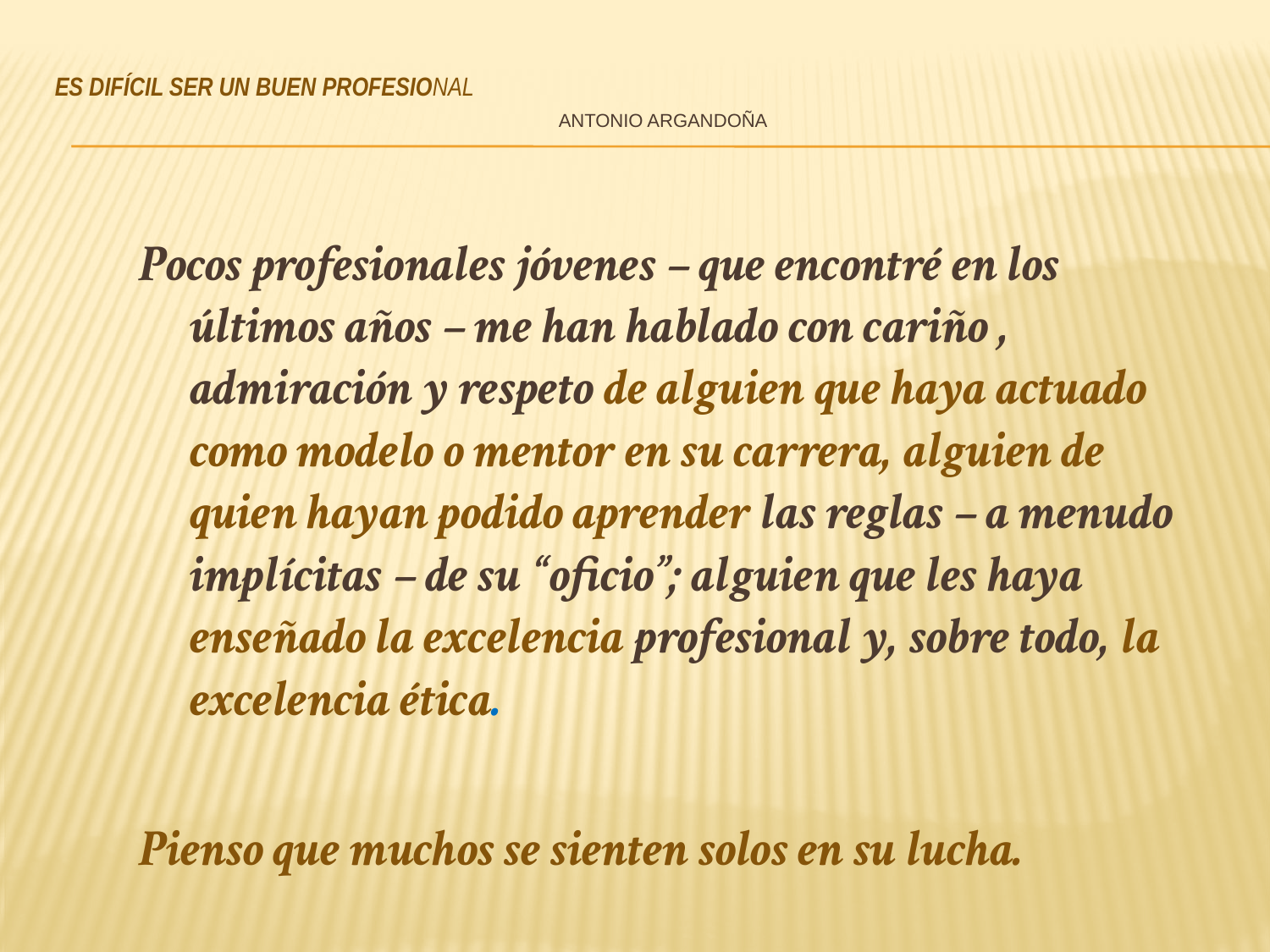

# Es difícil ser un buen profesional Antonio Argandoña
Pocos profesionales jóvenes – que encontré en los últimos años – me han hablado con cariño , admiración y respeto de alguien que haya actuado como modelo o mentor en su carrera, alguien de quien hayan podido aprender las reglas – a menudo implícitas – de su “oficio”; alguien que les haya enseñado la excelencia profesional y, sobre todo, la excelencia ética.

Pienso que muchos se sienten solos en su lucha.